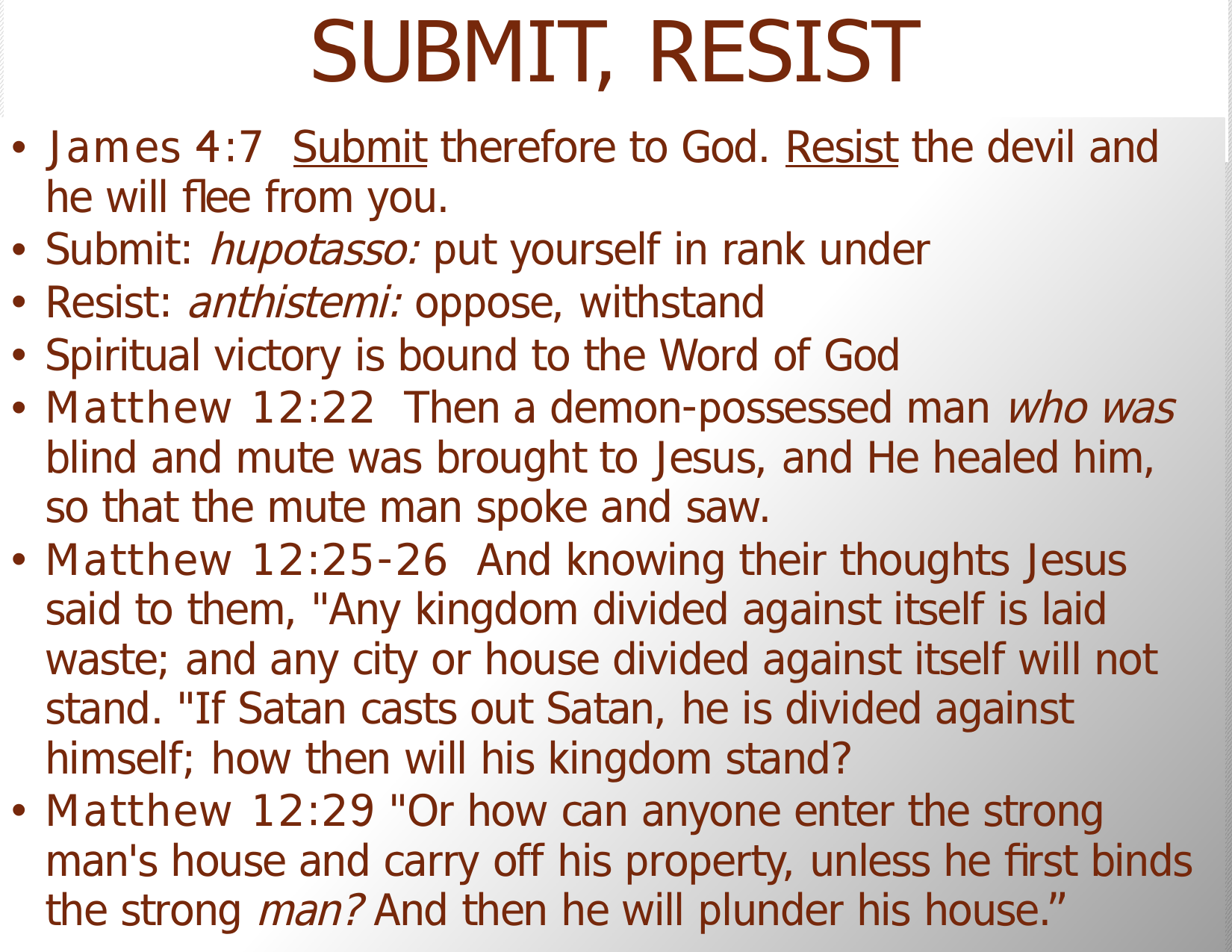

# SUBMIT, RESIST
James 4:7  Submit therefore to God. Resist the devil and he will flee from you.
Submit: hupotasso: put yourself in rank under
Resist: anthistemi: oppose, withstand
Spiritual victory is bound to the Word of God
Matthew 12:22  Then a demon-possessed man who was blind and mute was brought to Jesus, and He healed him, so that the mute man spoke and saw.
Matthew 12:25-26  And knowing their thoughts Jesus said to them, "Any kingdom divided against itself is laid waste; and any city or house divided against itself will not stand. "If Satan casts out Satan, he is divided against himself; how then will his kingdom stand?
Matthew 12:29 "Or how can anyone enter the strong man's house and carry off his property, unless he first binds the strong man? And then he will plunder his house.”